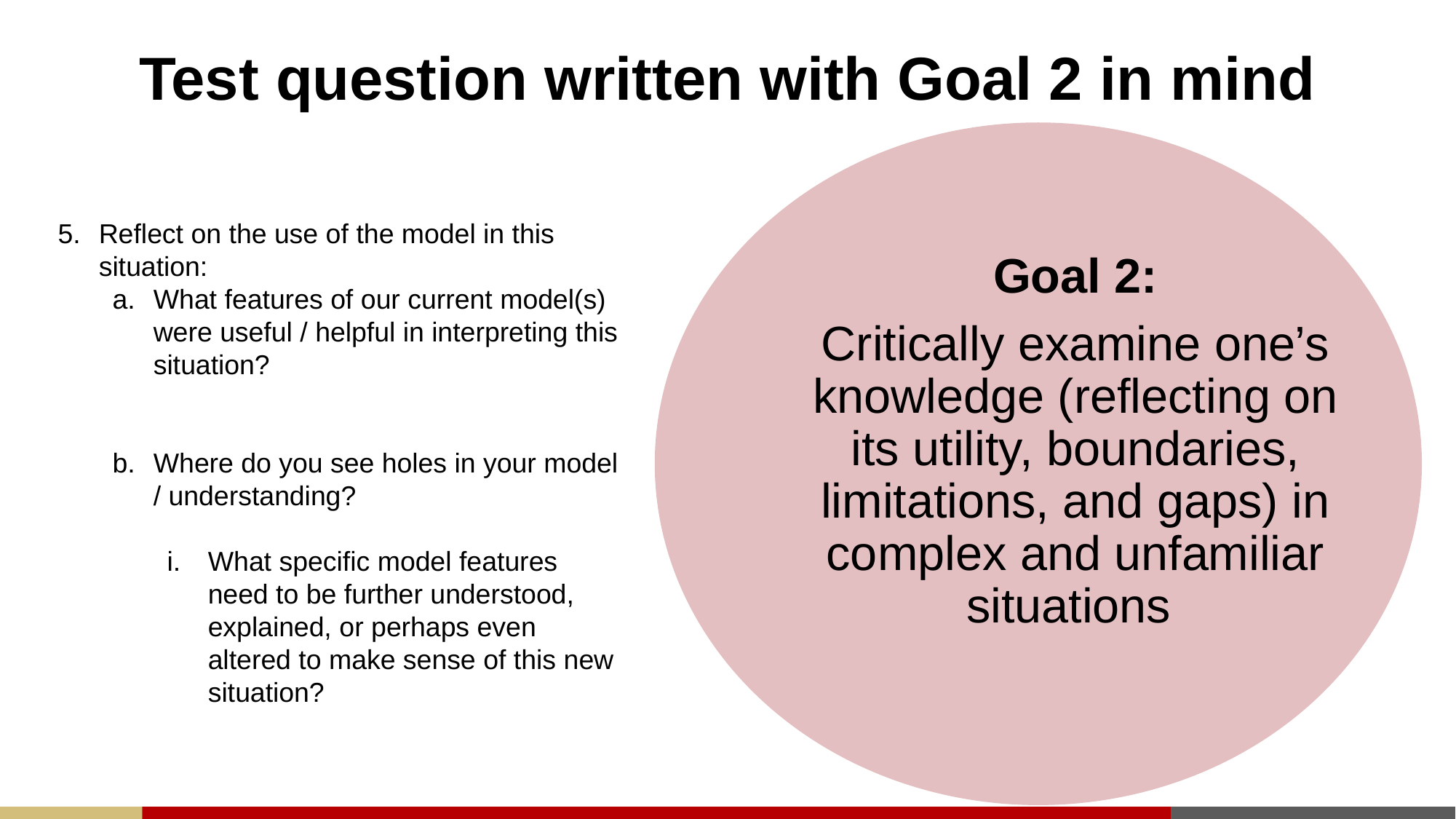

# Test question written with Goal 2 in mind

Reflect on the use of the model in this situation:
What features of our current model(s) were useful / helpful in interpreting this situation?

Where do you see holes in your model / understanding?

What specific model features need to be further understood, explained, or perhaps even altered to make sense of this new situation?
Goal 2:
Critically examine one’s knowledge (reflecting on its utility, boundaries, limitations, and gaps) in complex and unfamiliar situations